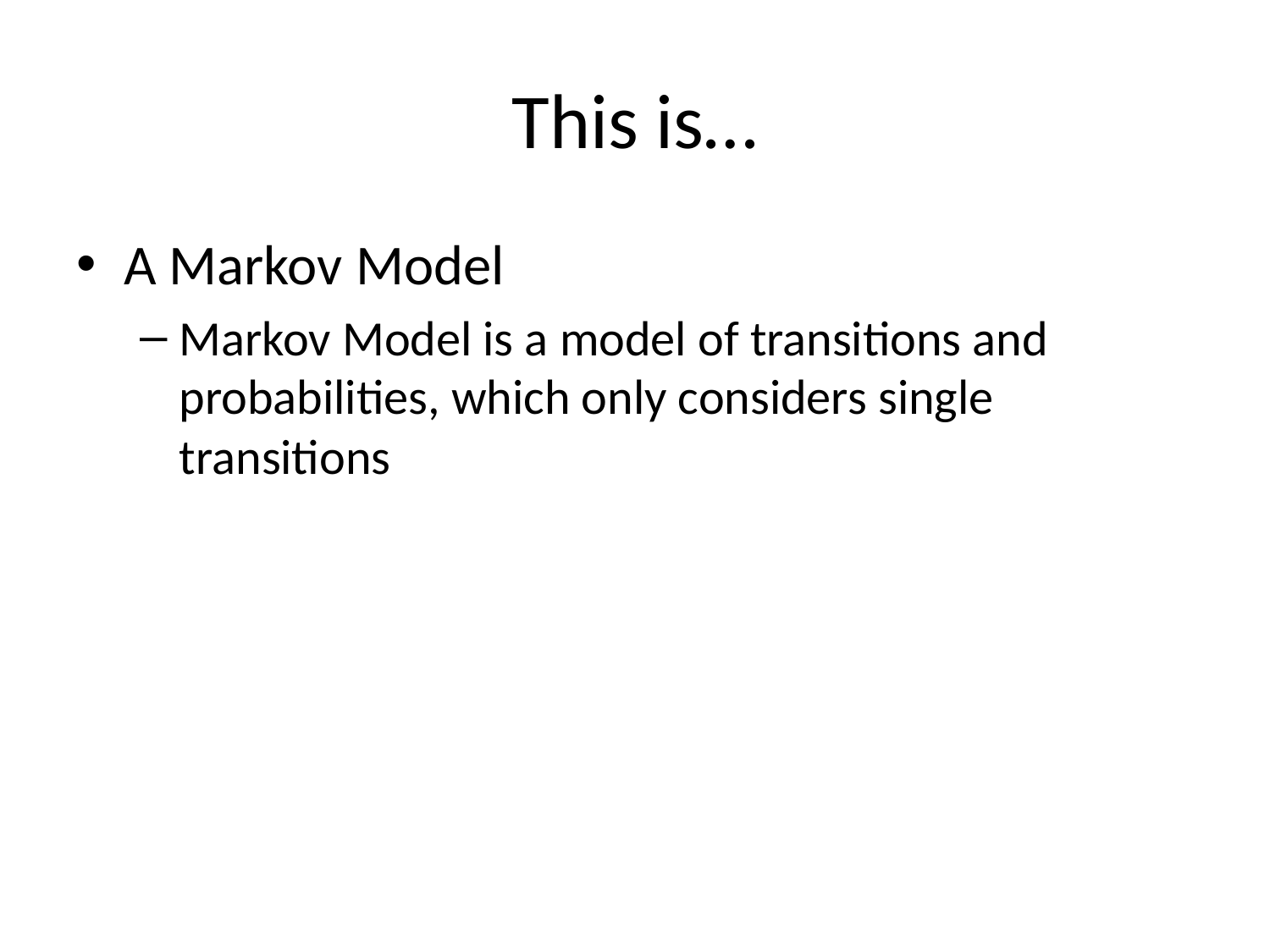

# This is…
A Markov Model
Markov Model is a model of transitions and probabilities, which only considers single transitions